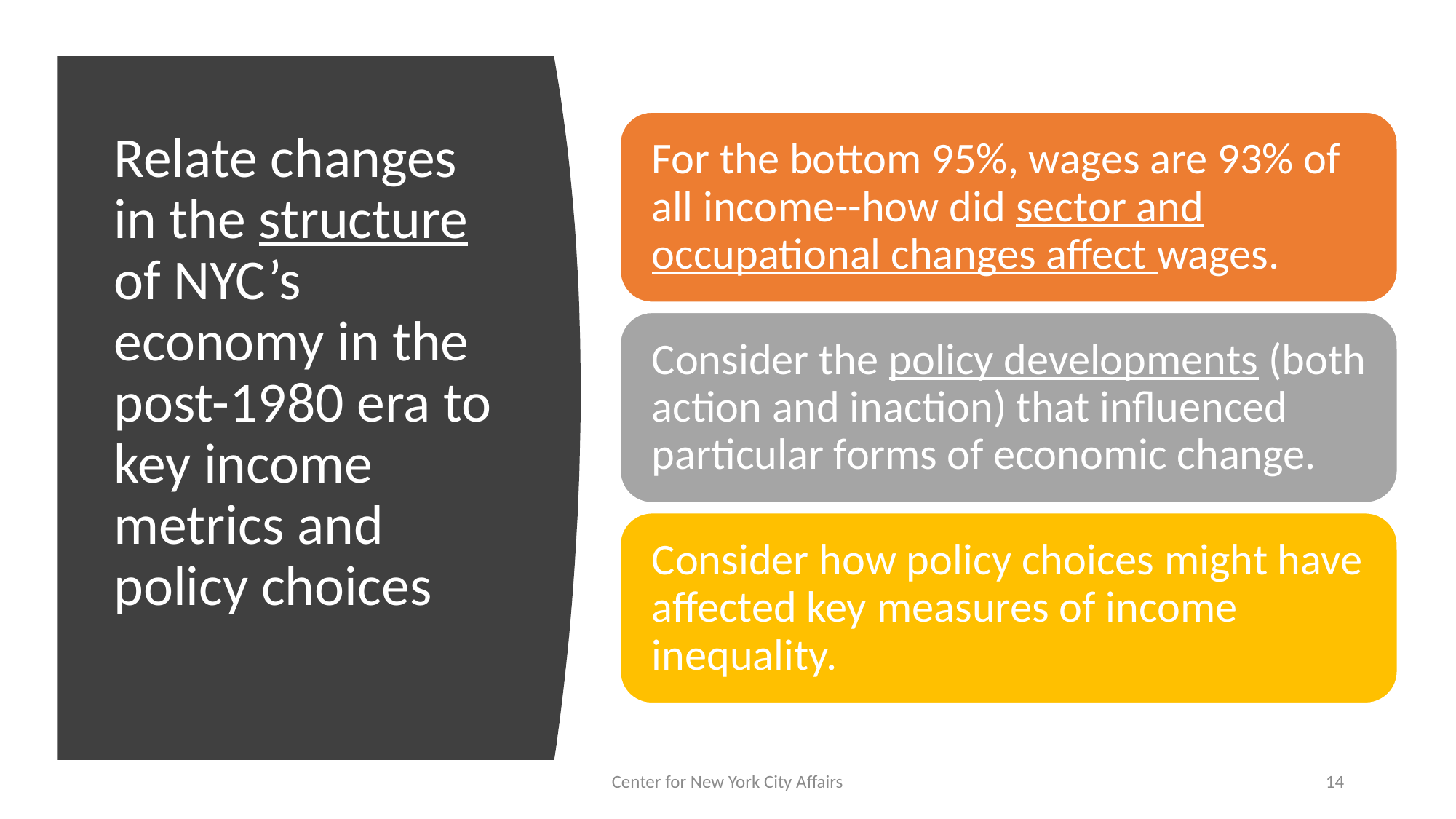

For the bottom 95%, wages are 93% of all income--how did sector and occupational changes affect wages.
Consider the policy developments (both action and inaction) that influenced particular forms of economic change.
Consider how policy choices might have affected key measures of income inequality.

# Relate changes in the structure of NYC’s economy in the post-1980 era to key income metrics and policy choices
Center for New York City Affairs
14